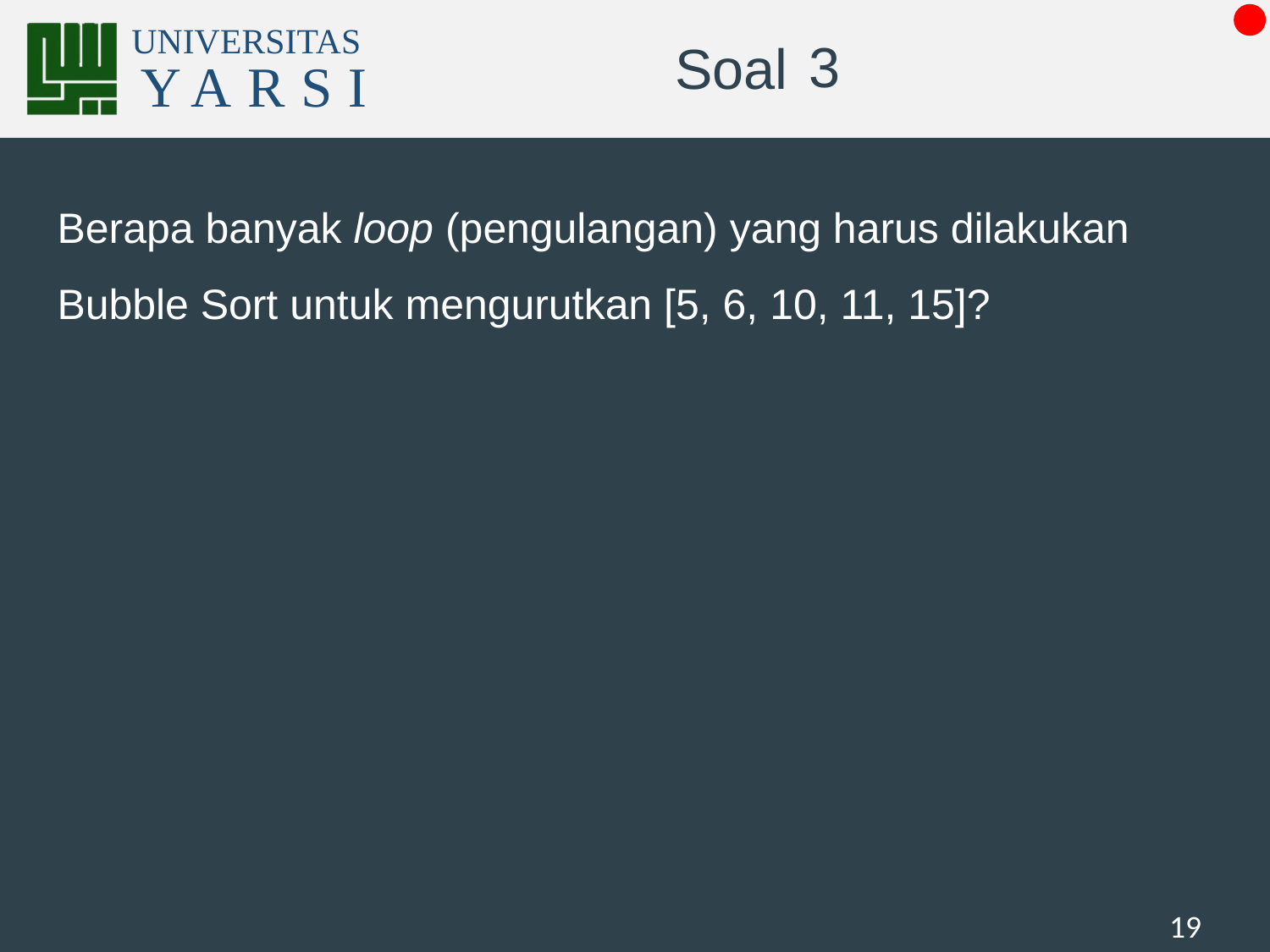

# 3
Berapa banyak loop (pengulangan) yang harus dilakukan Bubble Sort untuk mengurutkan [5, 6, 10, 11, 15]?